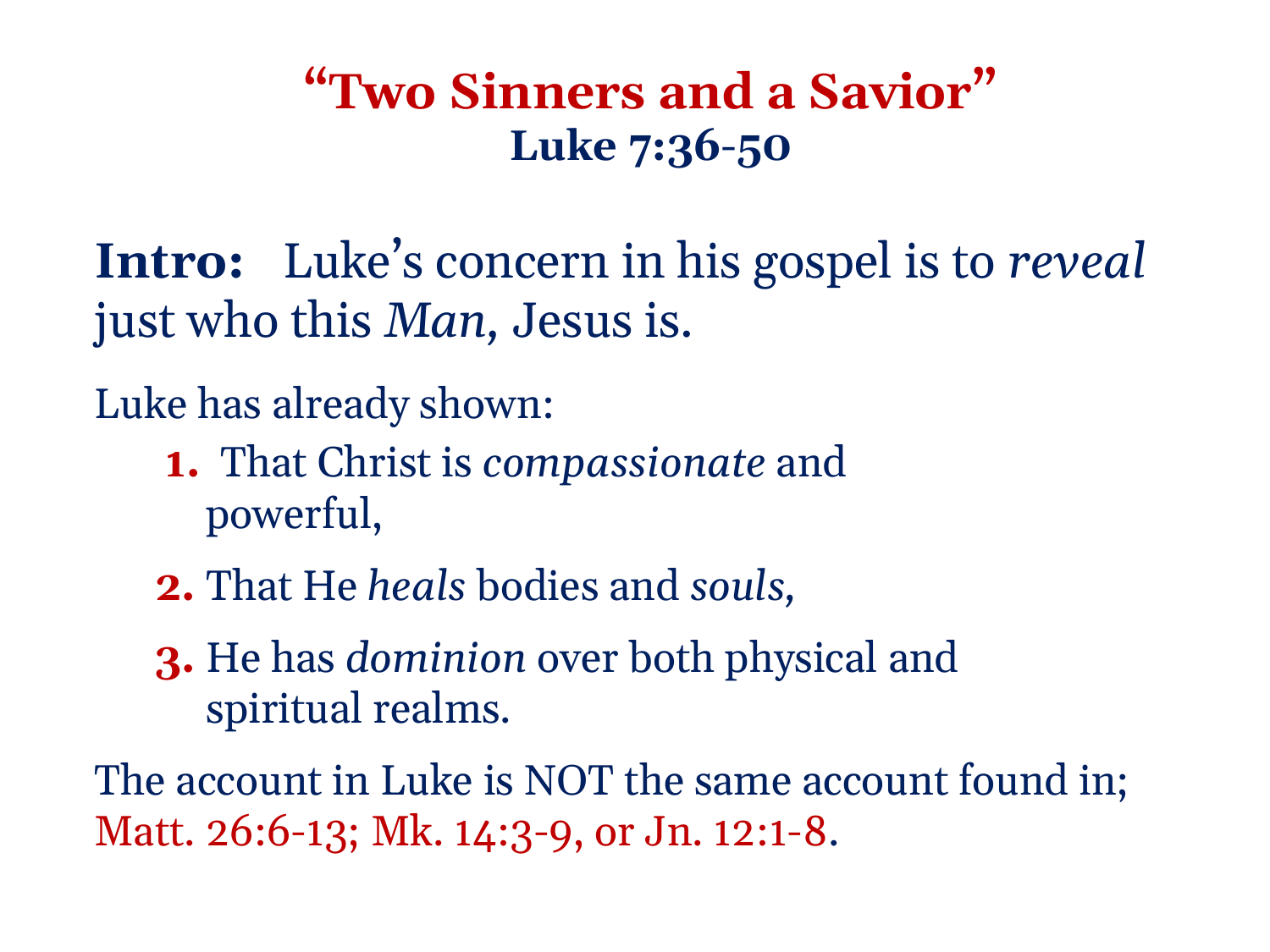

“Two Sinners and a Savior”
Luke 7:36-50
Intro:   Luke’s concern in his gospel is to reveal just who this Man, Jesus is.

Luke has already shown:
      1.  That Christ is compassionate and
           powerful,

      2. That He heals bodies and souls,

      3. He has dominion over both physical and
           spiritual realms.

The account in Luke is NOT the same account found in;
Matt. 26:6-13; Mk. 14:3-9, or Jn. 12:1-8.